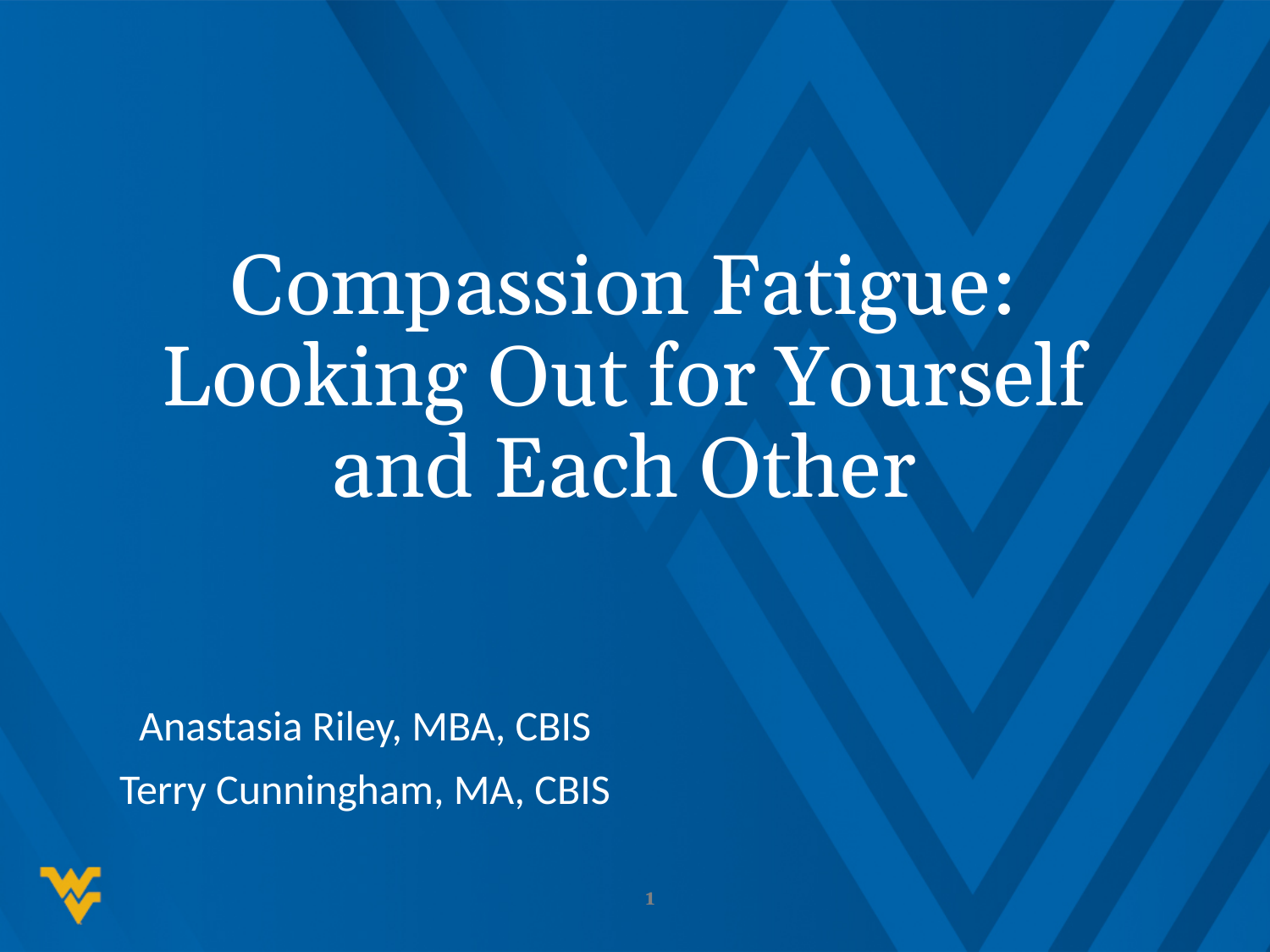

# Compassion Fatigue: Looking Out for Yourself and Each Other
Anastasia Riley, MBA, CBIS
Terry Cunningham, MA, CBIS

1